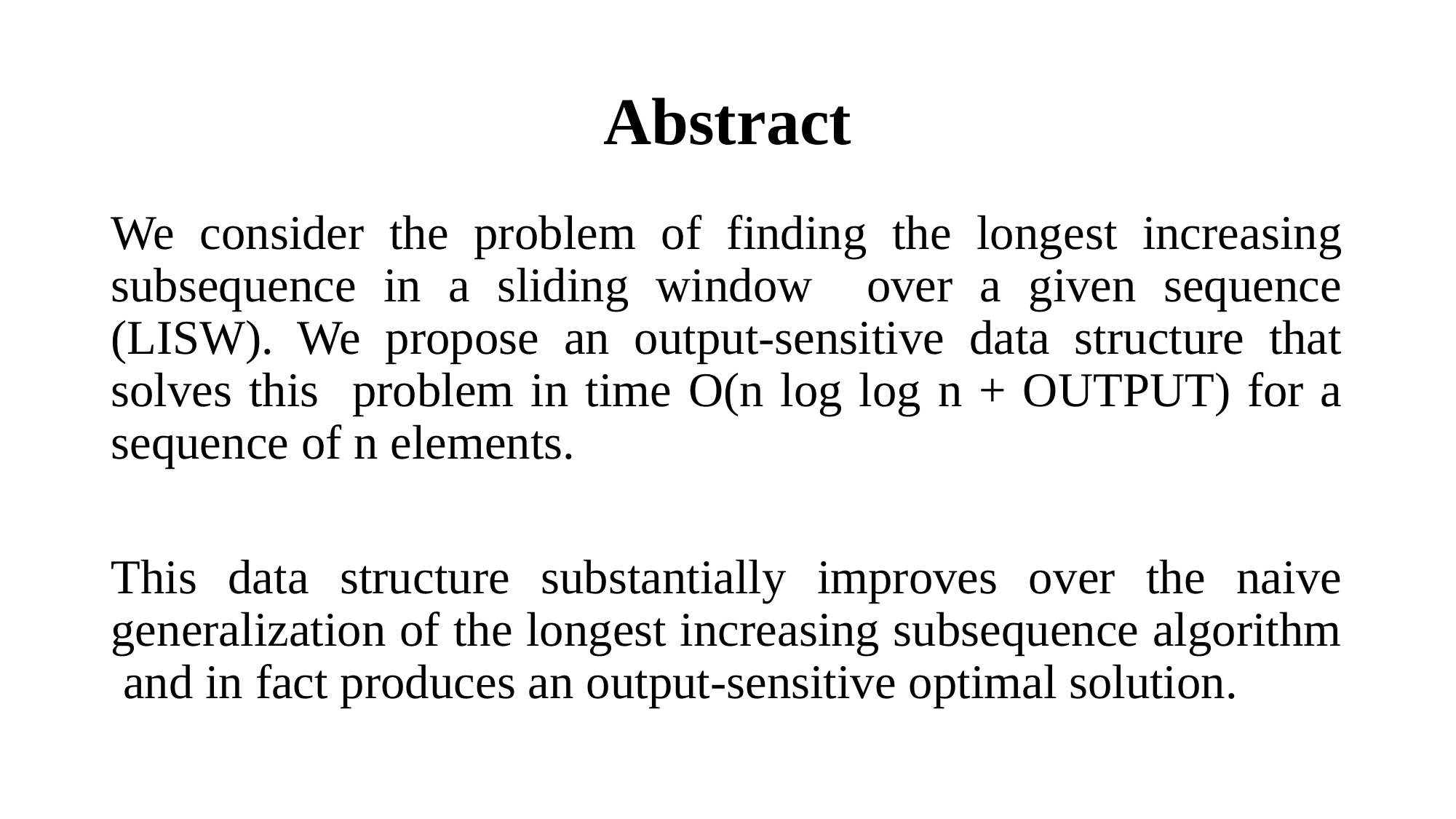

# Abstract
We consider the problem of finding the longest increasing subsequence in a sliding window  over a given sequence (LISW). We propose an output-sensitive data structure that solves this  problem in time O(n log log n + OUTPUT) for a sequence of n elements.

This data structure substantially improves over the naive generalization of the longest increasing subsequence algorithm  and in fact produces an output-sensitive optimal solution.